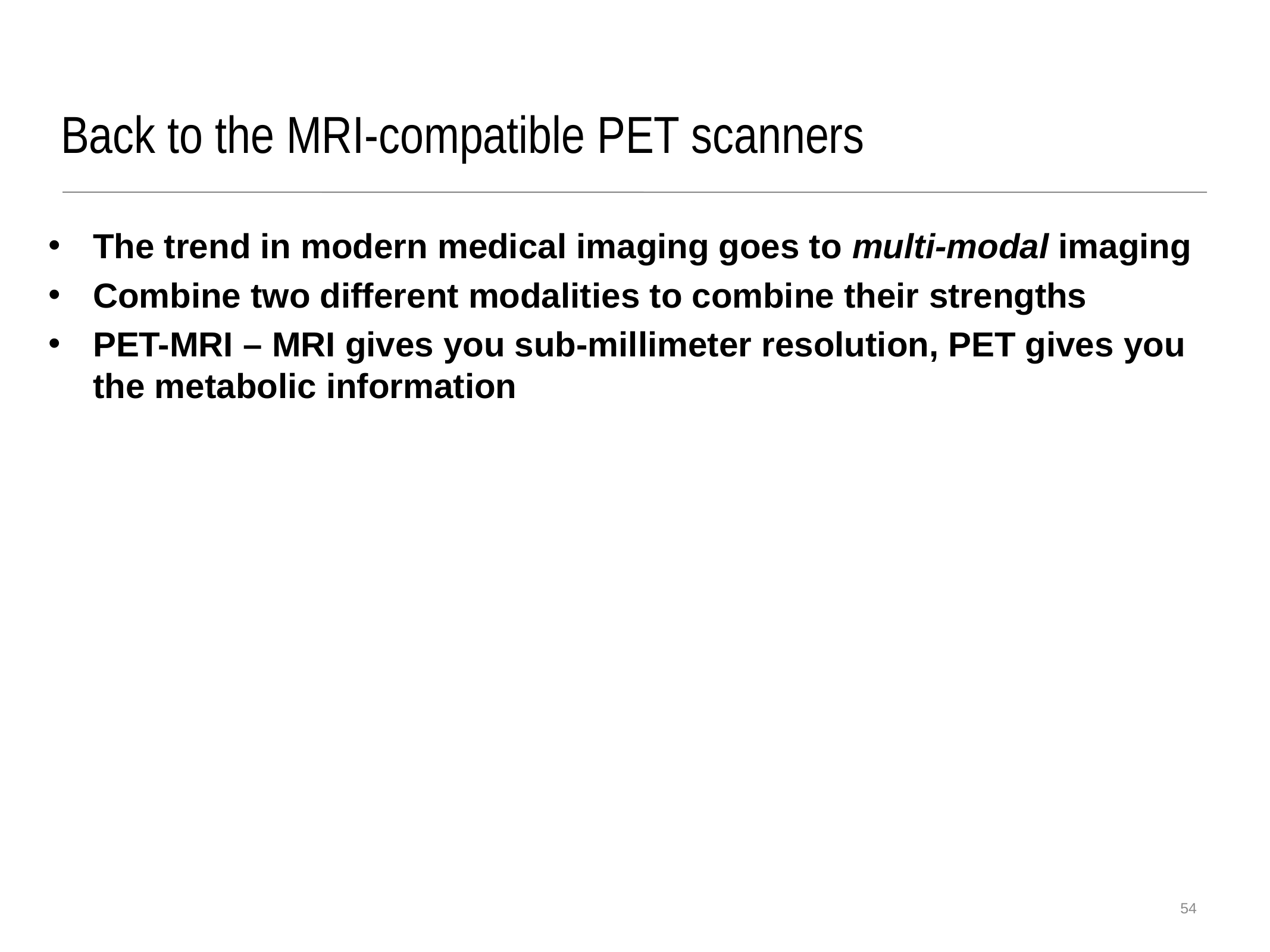

Back to the MRI-compatible PET scanners

The trend in modern medical imaging goes to multi-modal imaging
Combine two different modalities to combine their strengths
PET-MRI – MRI gives you sub-millimeter resolution, PET gives you the metabolic information

54